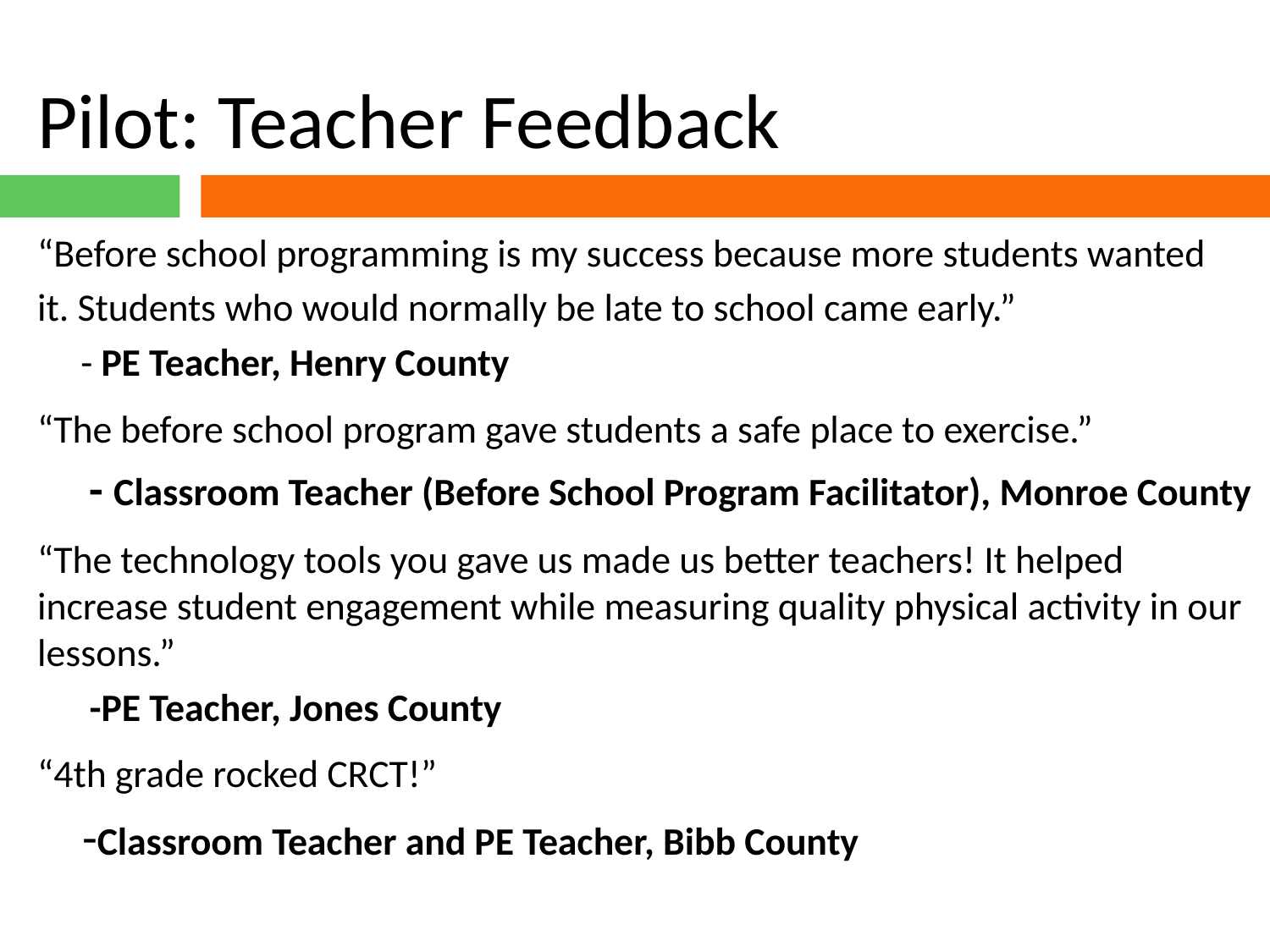

# Pilot: Teacher Feedback

“Before school programming is my success because more students wanted it. Students who would normally be late to school came early.”
     - PE Teacher, Henry County

“The before school program gave students a safe place to exercise.”
     - Classroom Teacher (Before School Program Facilitator), Monroe County

“The technology tools you gave us made us better teachers! It helped increase student engagement while measuring quality physical activity in our lessons.”
      -PE Teacher, Jones County

“4th grade rocked CRCT!”
    -Classroom Teacher and PE Teacher, Bibb County